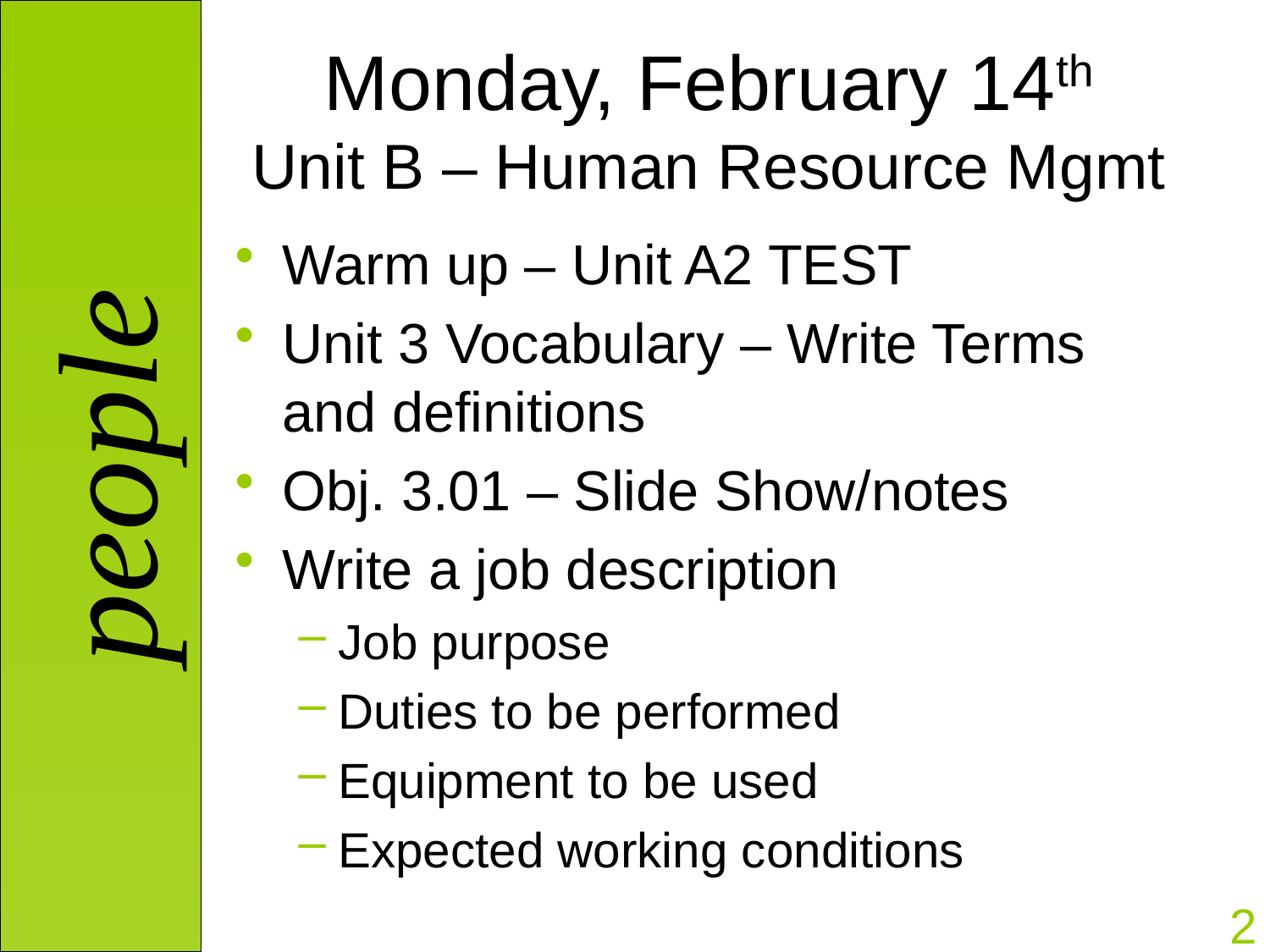

# Monday, February 14th Unit B – Human Resource Mgmt
Warm up – Unit A2 TEST
Unit 3 Vocabulary – Write Terms and definitions
Obj. 3.01 – Slide Show/notes
Write a job description
Job purpose
Duties to be performed
Equipment to be used
Expected working conditions
2